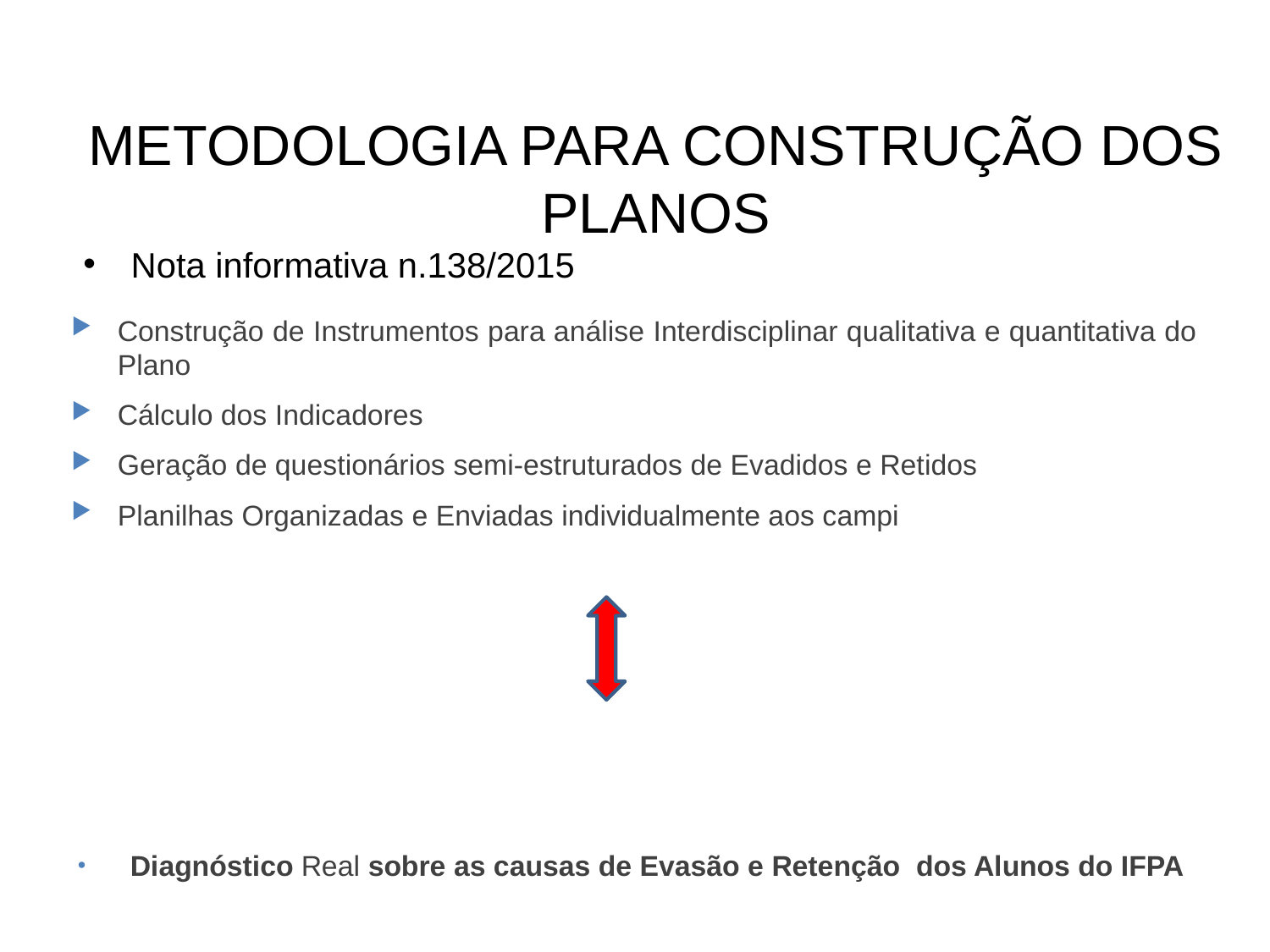

# METODOLOGIA PARA CONSTRUÇÃO DOS PLANOS

Nota informativa n.138/2015

Construção de Instrumentos para análise Interdisciplinar qualitativa e quantitativa do Plano
Cálculo dos Indicadores
Geração de questionários semi-estruturados de Evadidos e Retidos
Planilhas Organizadas e Enviadas individualmente aos campi

Diagnóstico Real sobre as causas de Evasão e Retenção  dos Alunos do IFPA